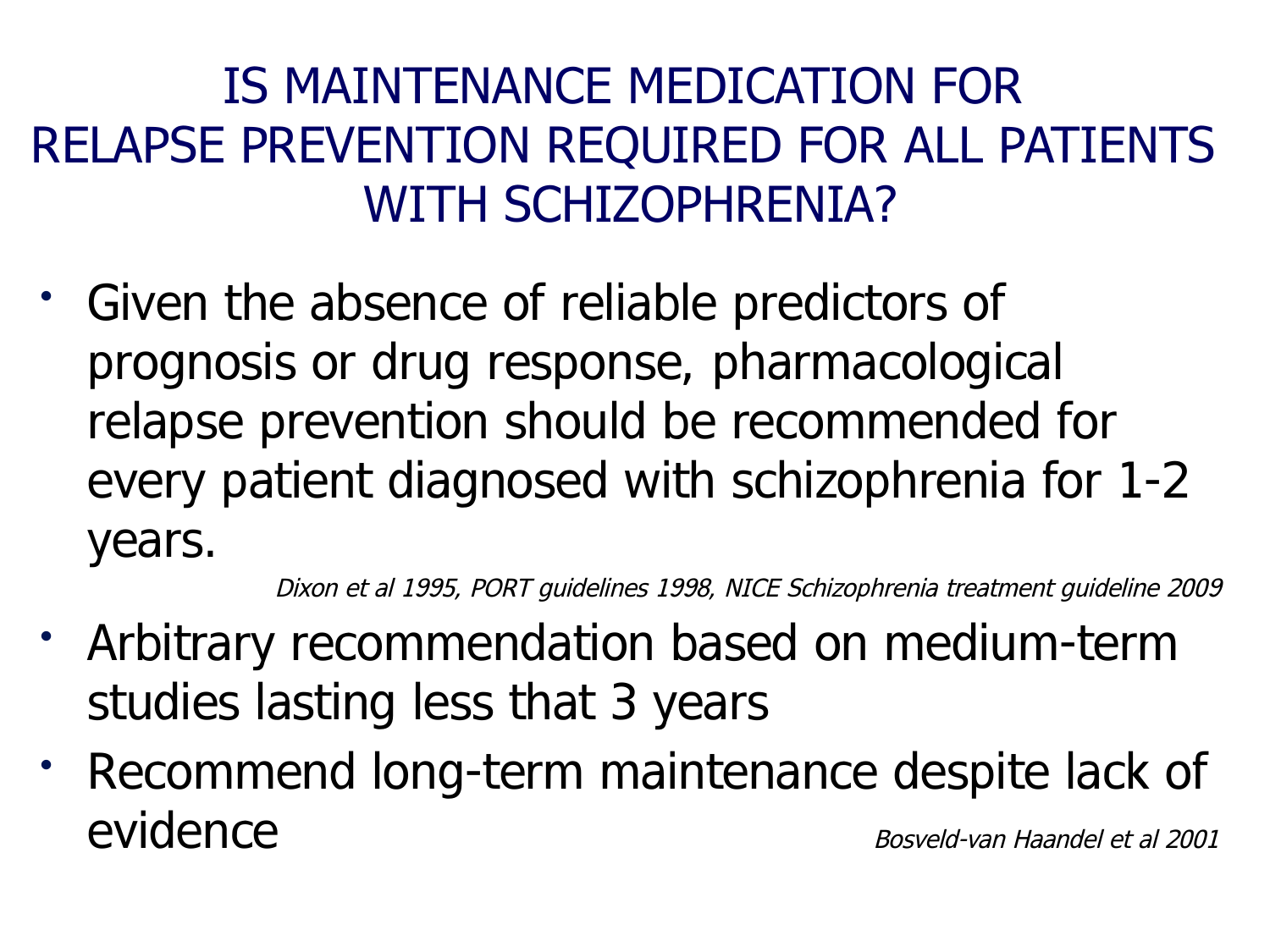

IS MAINTENANCE MEDICATION FOR
RELAPSE PREVENTION REQUIRED FOR ALL PATIENTS
WITH SCHIZOPHRENIA?
Given the absence of reliable predictors of prognosis or drug response, pharmacological relapse prevention should be recommended for every patient diagnosed with schizophrenia for 1-2 years.
                              Dixon et al 1995, PORT guidelines 1998, NICE Schizophrenia treatment guideline 2009
Arbitrary recommendation based on medium-term studies lasting less that 3 years
Recommend long-term maintenance despite lack of evidence                                                      Bosveld-van Haandel et al 2001